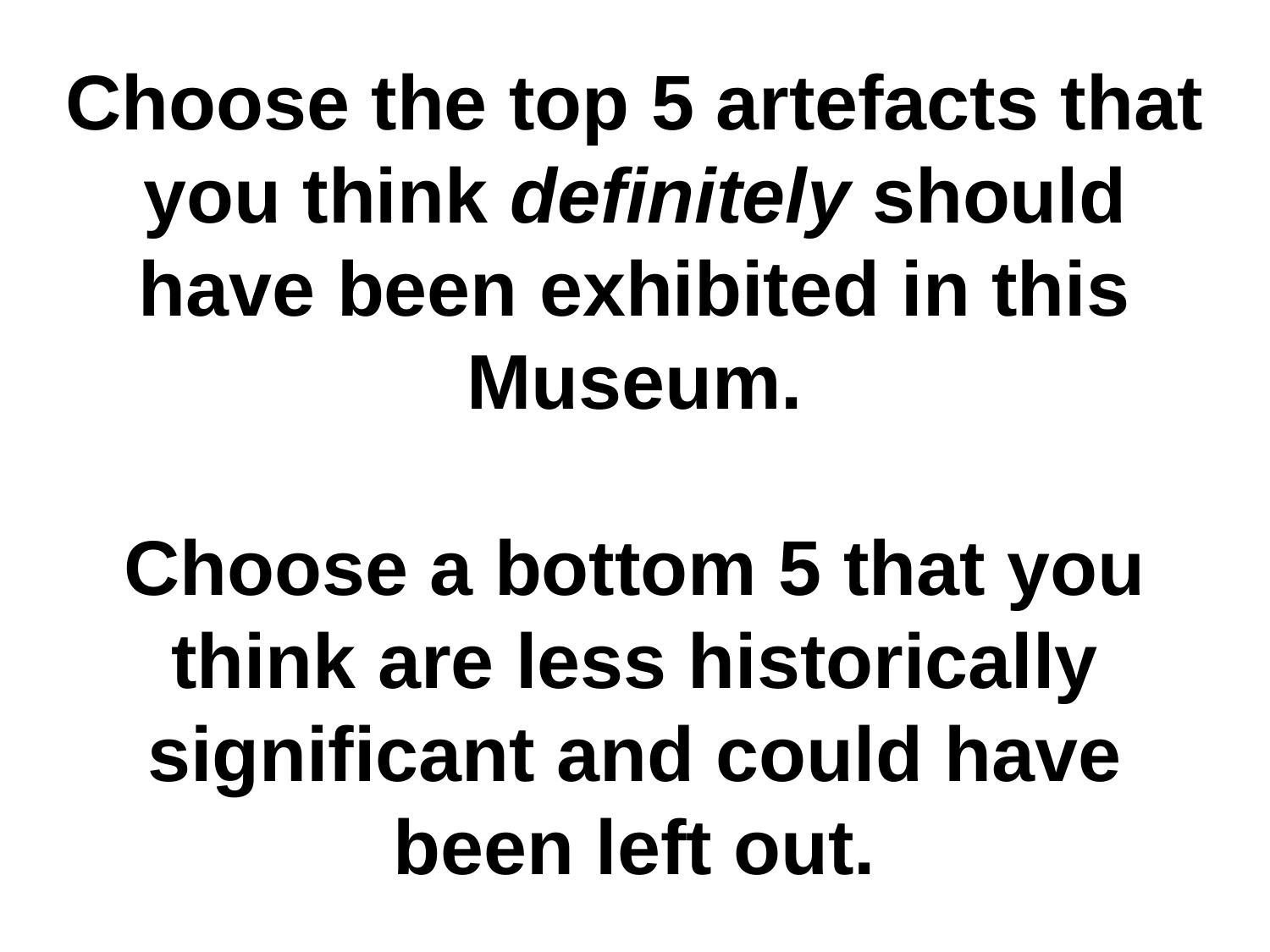

Choose the top 5 artefacts that you think definitely should have been exhibited in this Museum.

Choose a bottom 5 that you think are less historically significant and could have been left out.

Why?